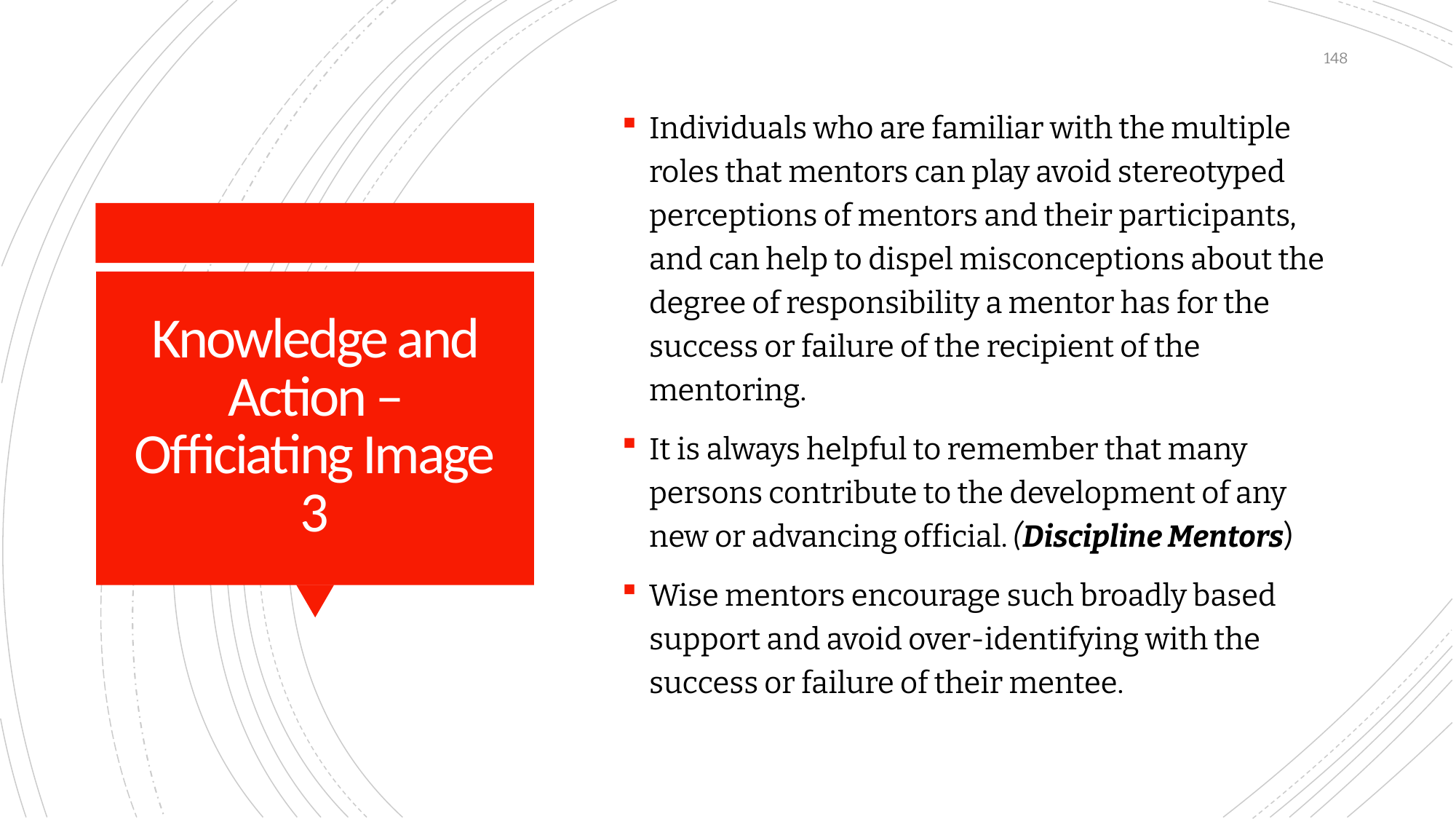

148
Individuals who are familiar with the multiple roles that mentors can play avoid stereotyped perceptions of mentors and their participants, and can help to dispel misconceptions about the degree of responsibility a mentor has for the success or failure of the recipient of the mentoring.
It is always helpful to remember that many persons contribute to the development of any new or advancing official. (Discipline Mentors)
Wise mentors encourage such broadly based support and avoid over-identifying with the success or failure of their mentee.

# Knowledge and Action – Officiating Image 3